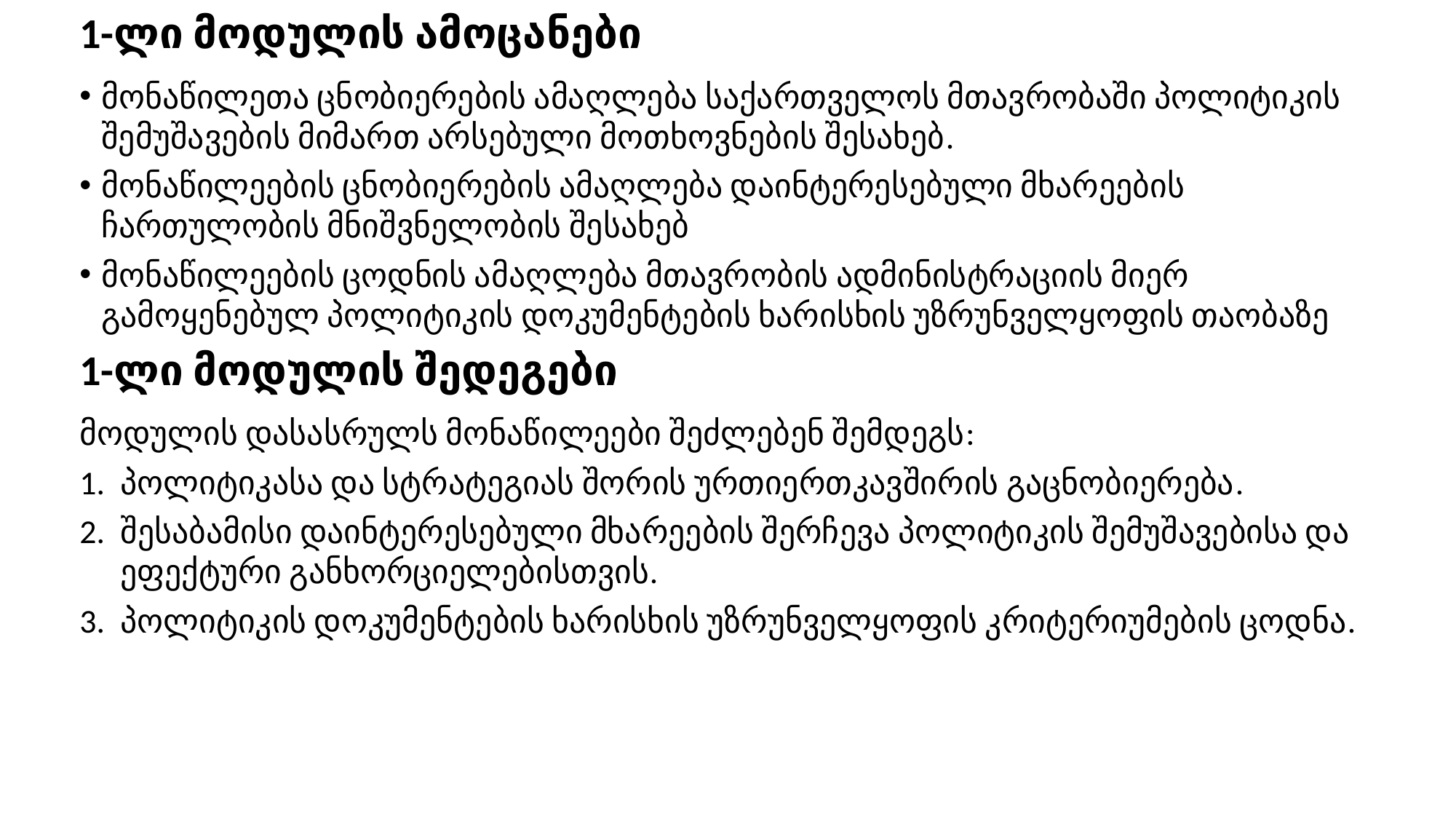

1-ლი მოდულის ამოცანები

მონაწილეთა ცნობიერების ამაღლება საქართველოს მთავრობაში პოლიტიკის შემუშავების მიმართ არსებული მოთხოვნების შესახებ.
მონაწილეების ცნობიერების ამაღლება დაინტერესებული მხარეების ჩართულობის მნიშვნელობის შესახებ
მონაწილეების ცოდნის ამაღლება მთავრობის ადმინისტრაციის მიერ გამოყენებულ პოლიტიკის დოკუმენტების ხარისხის უზრუნველყოფის თაობაზე
1-ლი მოდულის შედეგები

მოდულის დასასრულს მონაწილეები შეძლებენ შემდეგს:
პოლიტიკასა და სტრატეგიას შორის ურთიერთკავშირის გაცნობიერება.
შესაბამისი დაინტერესებული მხარეების შერჩევა პოლიტიკის შემუშავებისა და ეფექტური განხორციელებისთვის.
პოლიტიკის დოკუმენტების ხარისხის უზრუნველყოფის კრიტერიუმების ცოდნა.